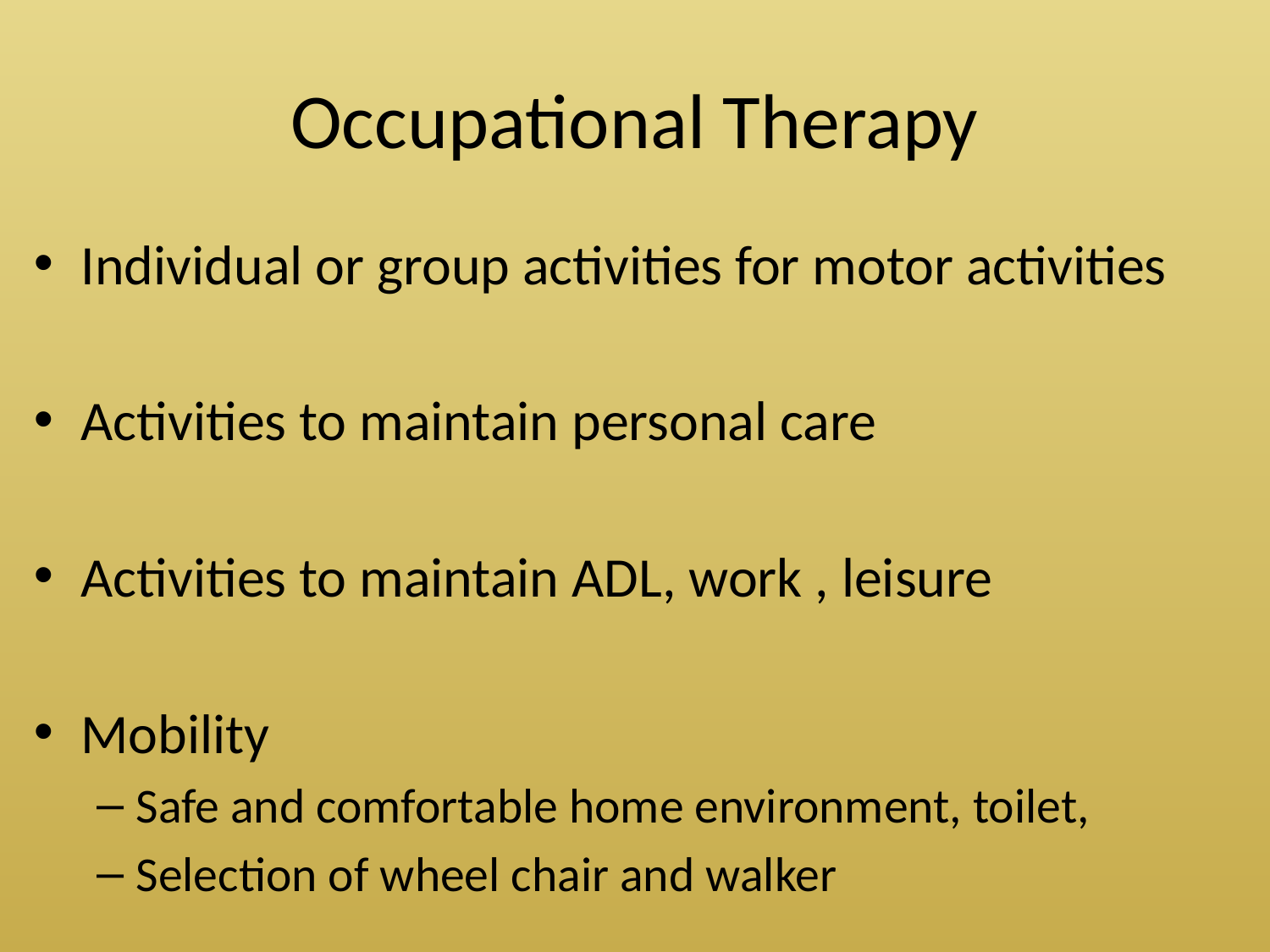

# Occupational Therapy
Individual or group activities for motor activities

Activities to maintain personal care

Activities to maintain ADL, work , leisure

Mobility
Safe and comfortable home environment, toilet,
Selection of wheel chair and walker